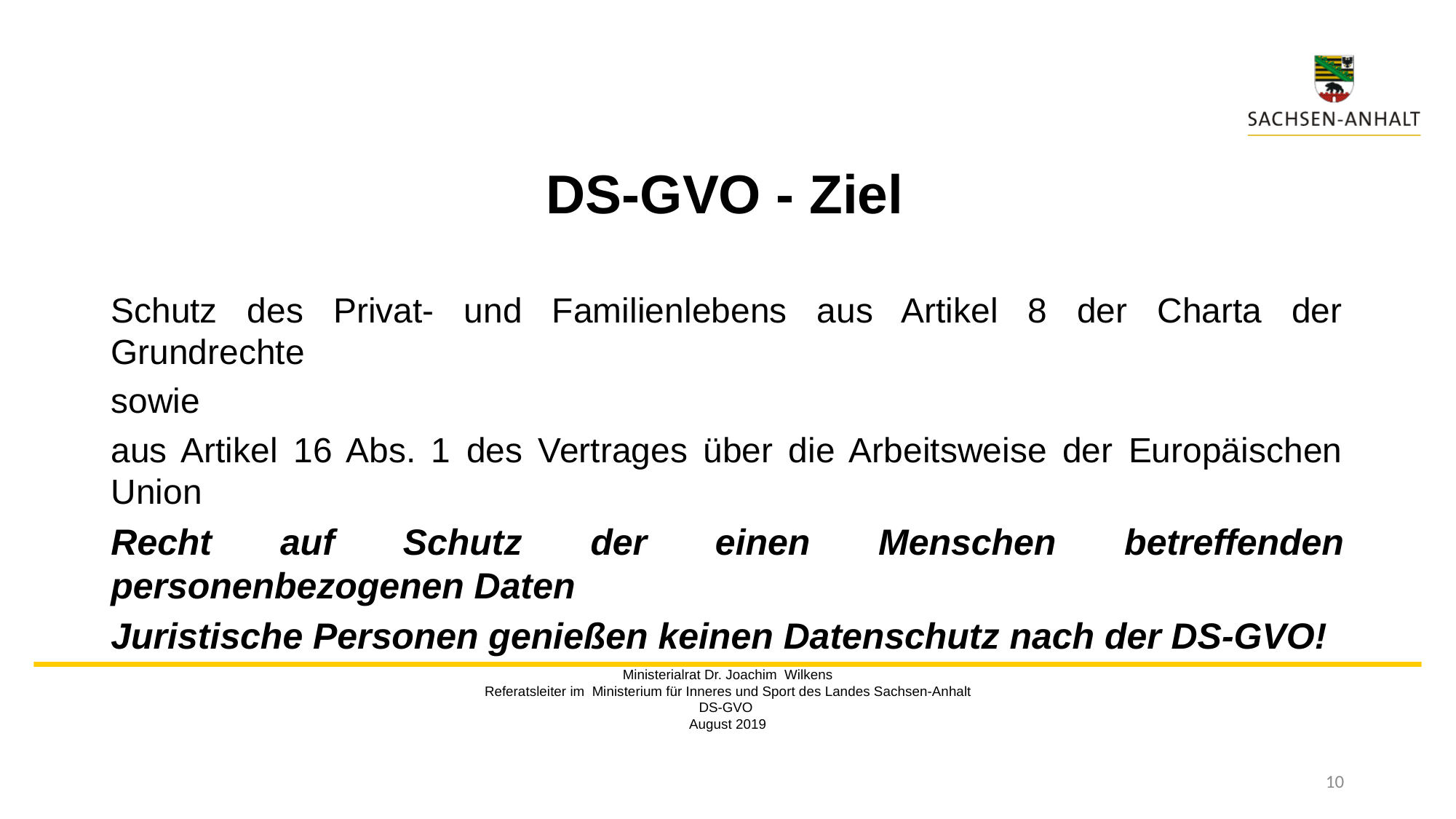

# DS-GVO - Ziel
Schutz des Privat- und Familienlebens aus Artikel 8 der Charta der Grundrechte
sowie
aus Artikel 16 Abs. 1 des Vertrages über die Arbeitsweise der Europäischen Union
Recht auf Schutz der einen Menschen betreffenden personenbezogenen Daten
Juristische Personen genießen keinen Datenschutz nach der DS-GVO!
Ministerialrat Dr. Joachim  Wilkens
Referatsleiter im  Ministerium für Inneres und Sport des Landes Sachsen-Anhalt
DS-GVO
August 2019

10